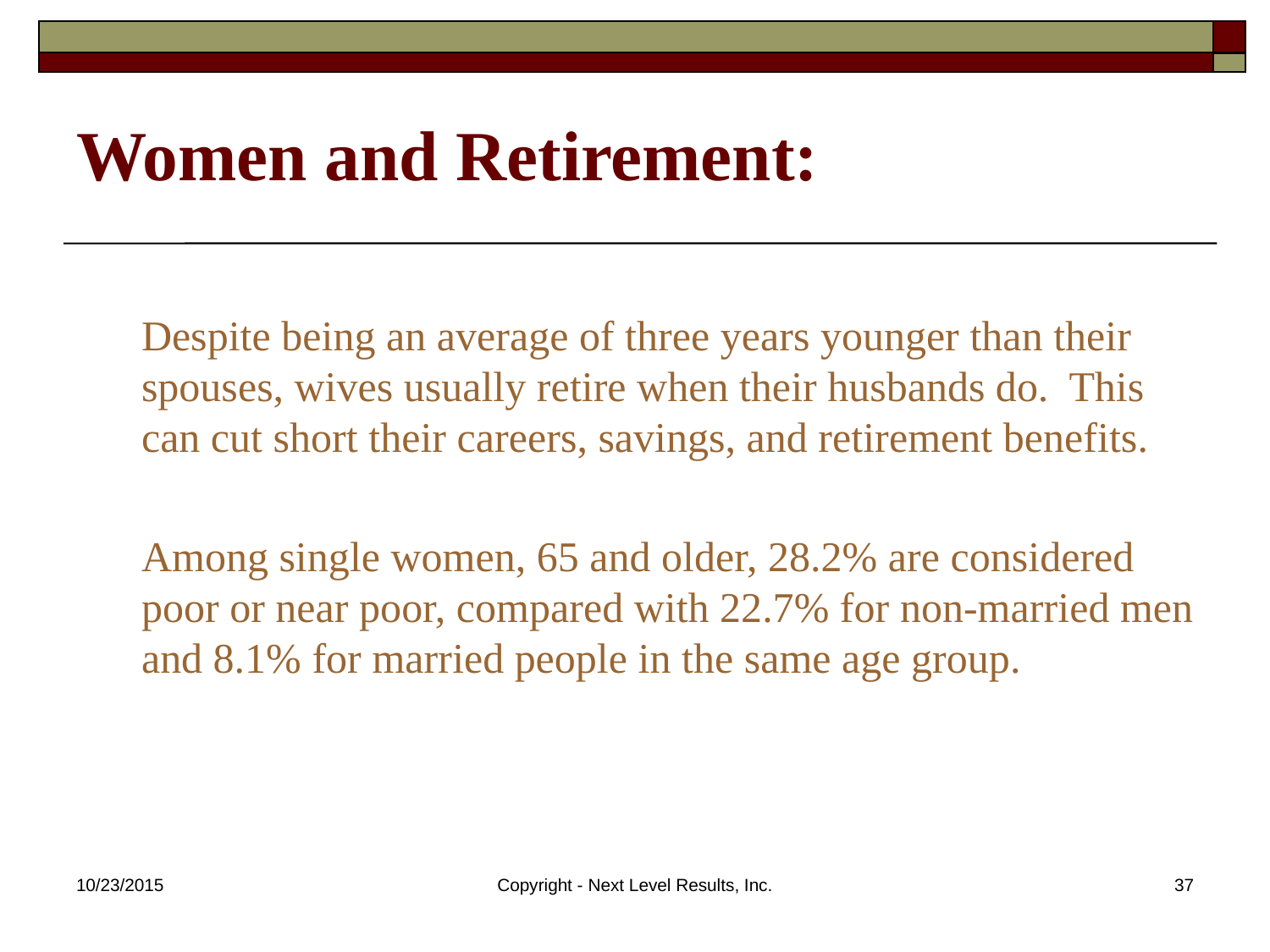

# Women and Retirement:

Despite being an average of three years younger than their spouses, wives usually retire when their husbands do.  This can cut short their careers, savings, and retirement benefits.

Among single women, 65 and older, 28.2% are considered poor or near poor, compared with 22.7% for non-married men and 8.1% for married people in the same age group.
10/23/2015
Copyright - Next Level Results, Inc.
37